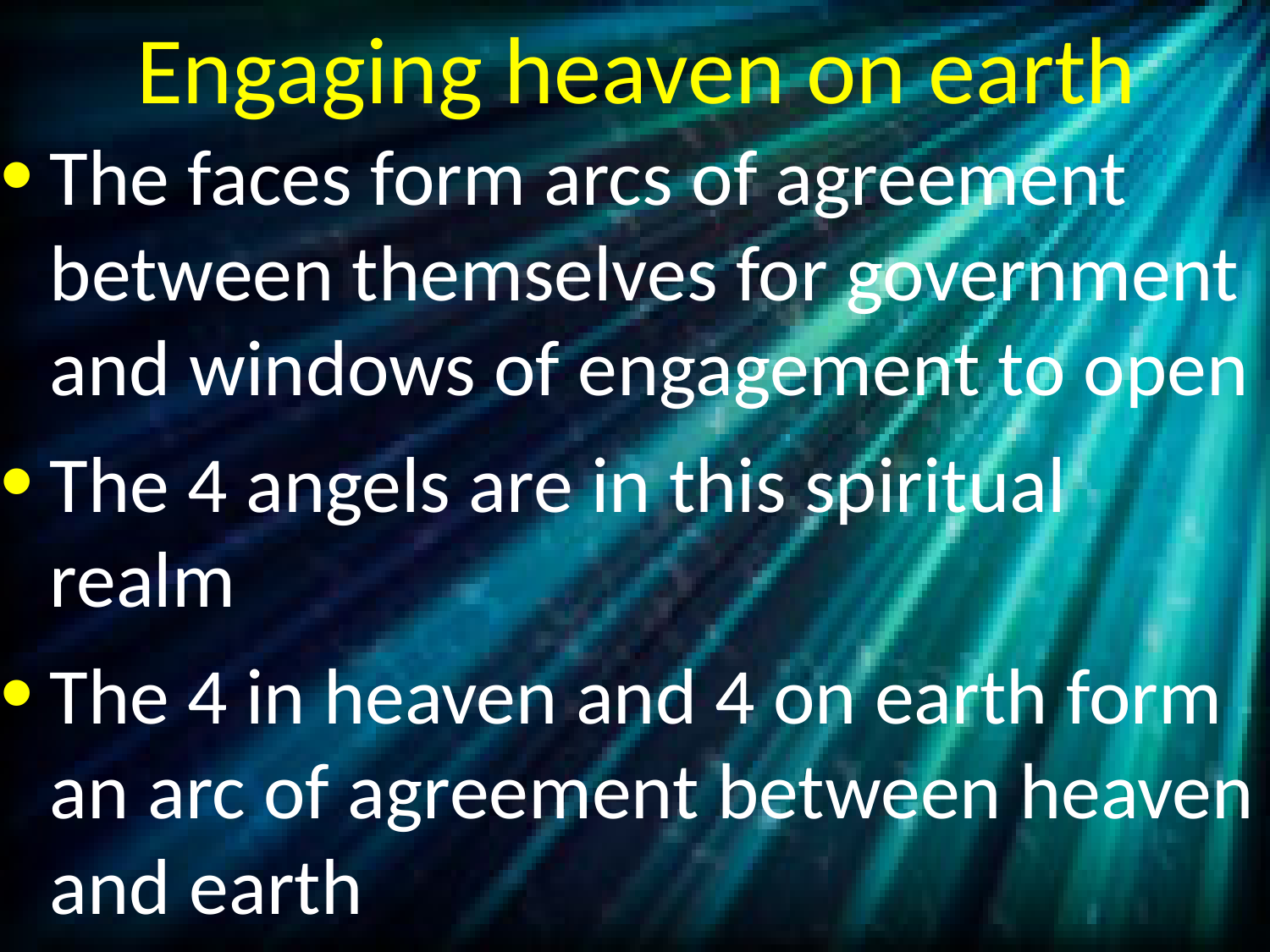

# Engaging heaven on earth
The faces form arcs of agreement between themselves for government and windows of engagement to open
The 4 angels are in this spiritual realm
The 4 in heaven and 4 on earth form an arc of agreement between heaven and earth